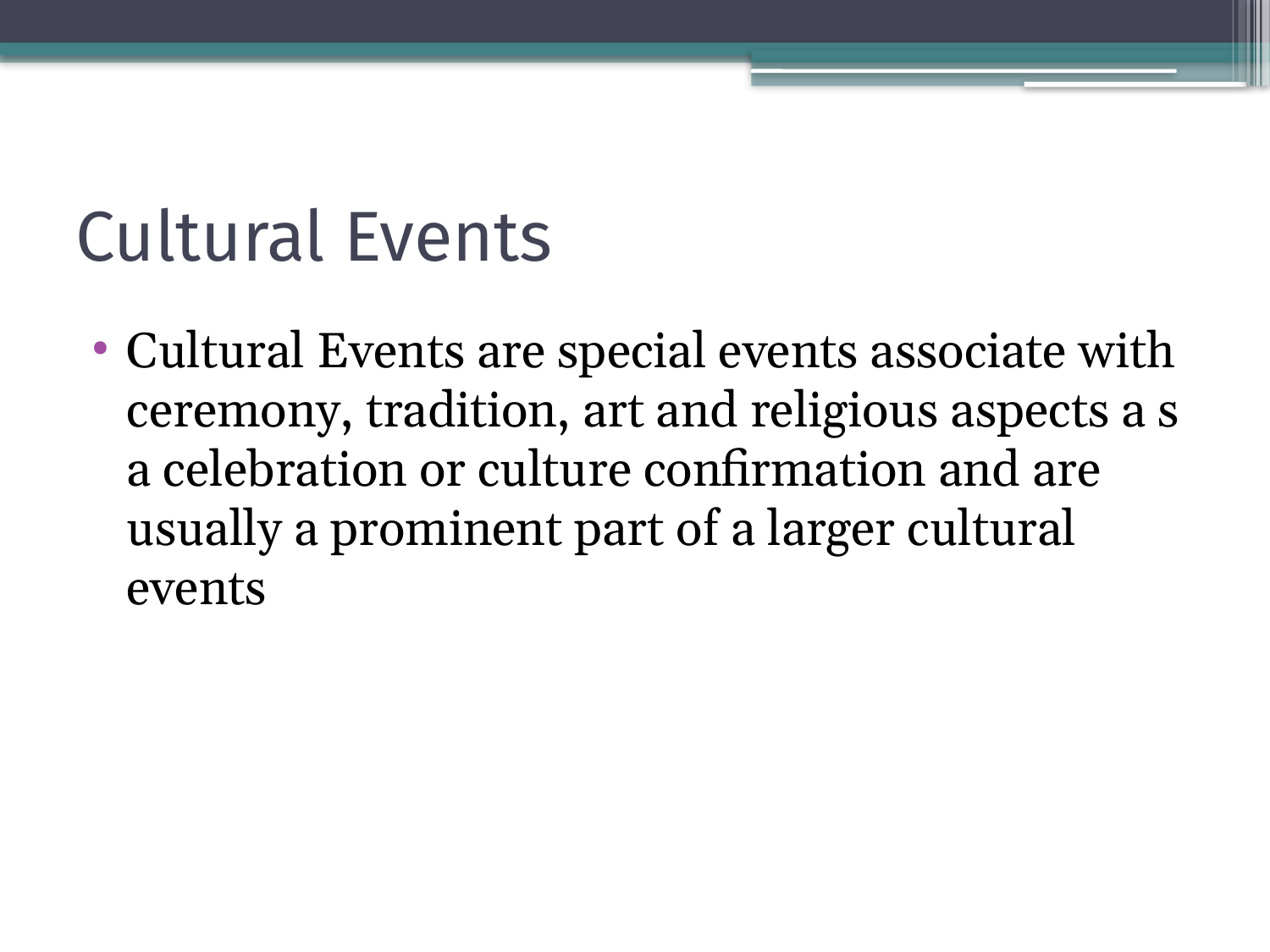

# Cultural Events
Cultural Events are special events associate with ceremony, tradition, art and religious aspects a s a celebration or culture confirmation and are usually a prominent part of a larger cultural events